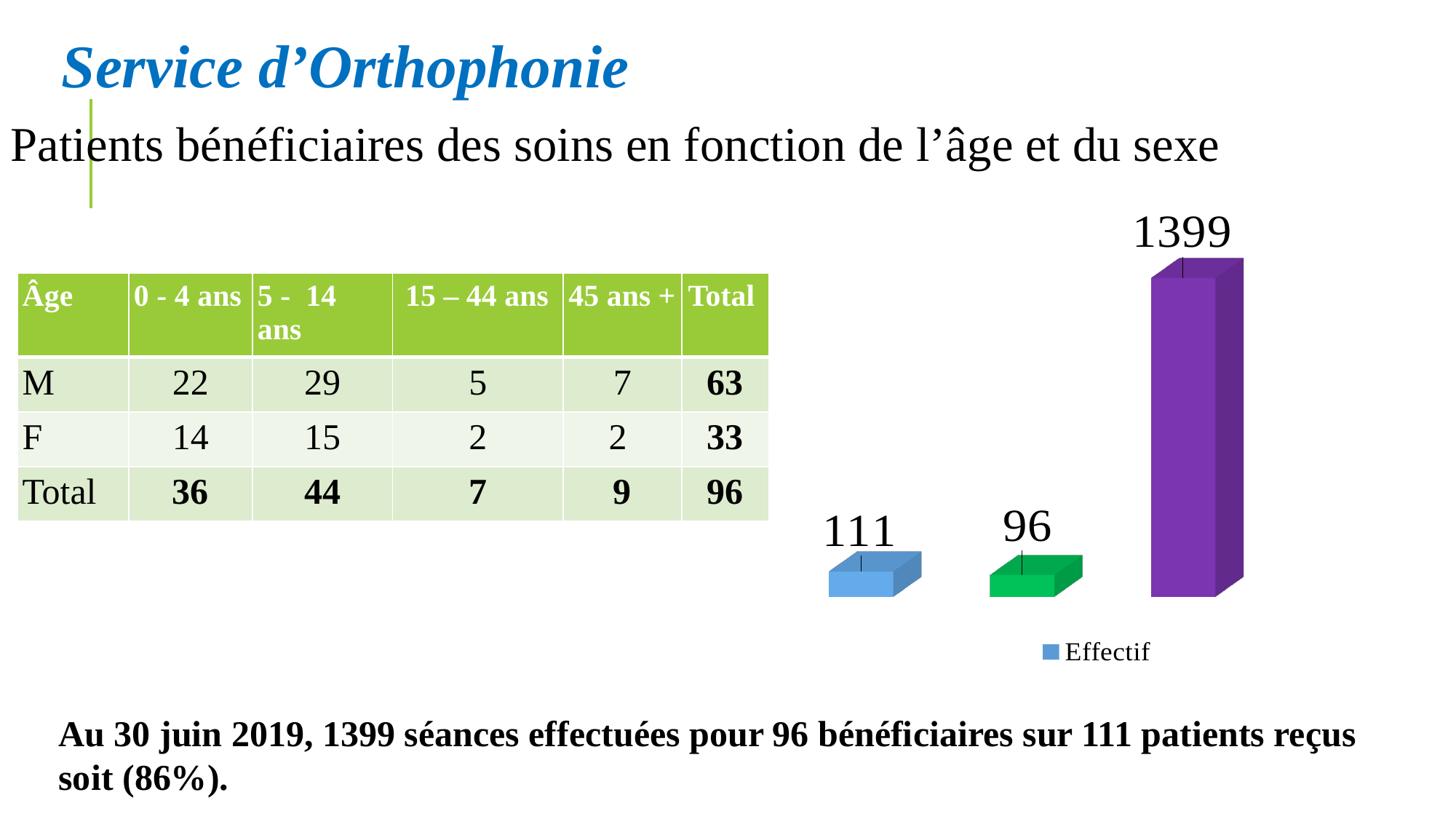

Service d’Orthophonie
Patients bénéficiaires des soins en fonction de l’âge et du sexe

[unsupported chart]

| Âge | 0 - 4 ans | 5 - 14 ans | 15 – 44 ans | 45 ans + | Total |
| --- | --- | --- | --- | --- | --- |
| M | 22 | 29 | 5 | 7 | 63 |
| F | 14 | 15 | 2 | 2 | 33 |
| Total | 36 | 44 | 7 | 9 | 96 |
Au 30 juin 2019, 1399 séances effectuées pour 96 bénéficiaires sur 111 patients reçus soit (86%).